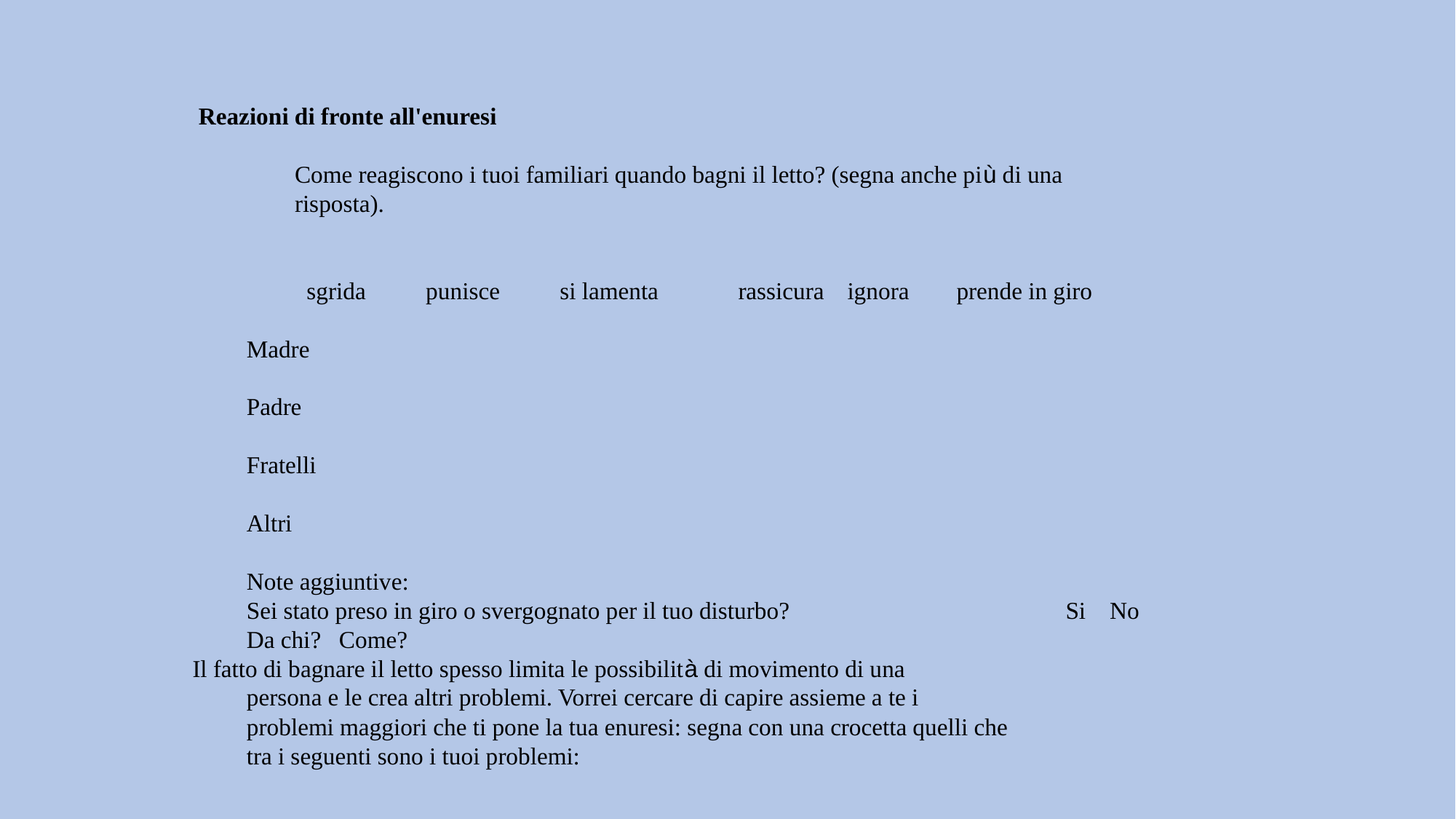

Reazioni di fronte all'enuresi

                 Come reagiscono i tuoi familiari quando bagni il letto? (segna anche più di una
                 risposta).

                   sgrida          punisce          si lamenta  	rassicura	ignora    	prende in giro

         Madre

         Padre

         Fratelli

         Altri

         Note aggiuntive:
         Sei stato preso in giro o svergognato per il tuo disturbo? 			Si    No
         Da chi?   Come?
Il fatto di bagnare il letto spesso limita le possibilità di movimento di una
         persona e le crea altri problemi. Vorrei cercare di capire assieme a te i
         problemi maggiori che ti pone la tua enuresi: segna con una crocetta quelli che
         tra i seguenti sono i tuoi problemi: